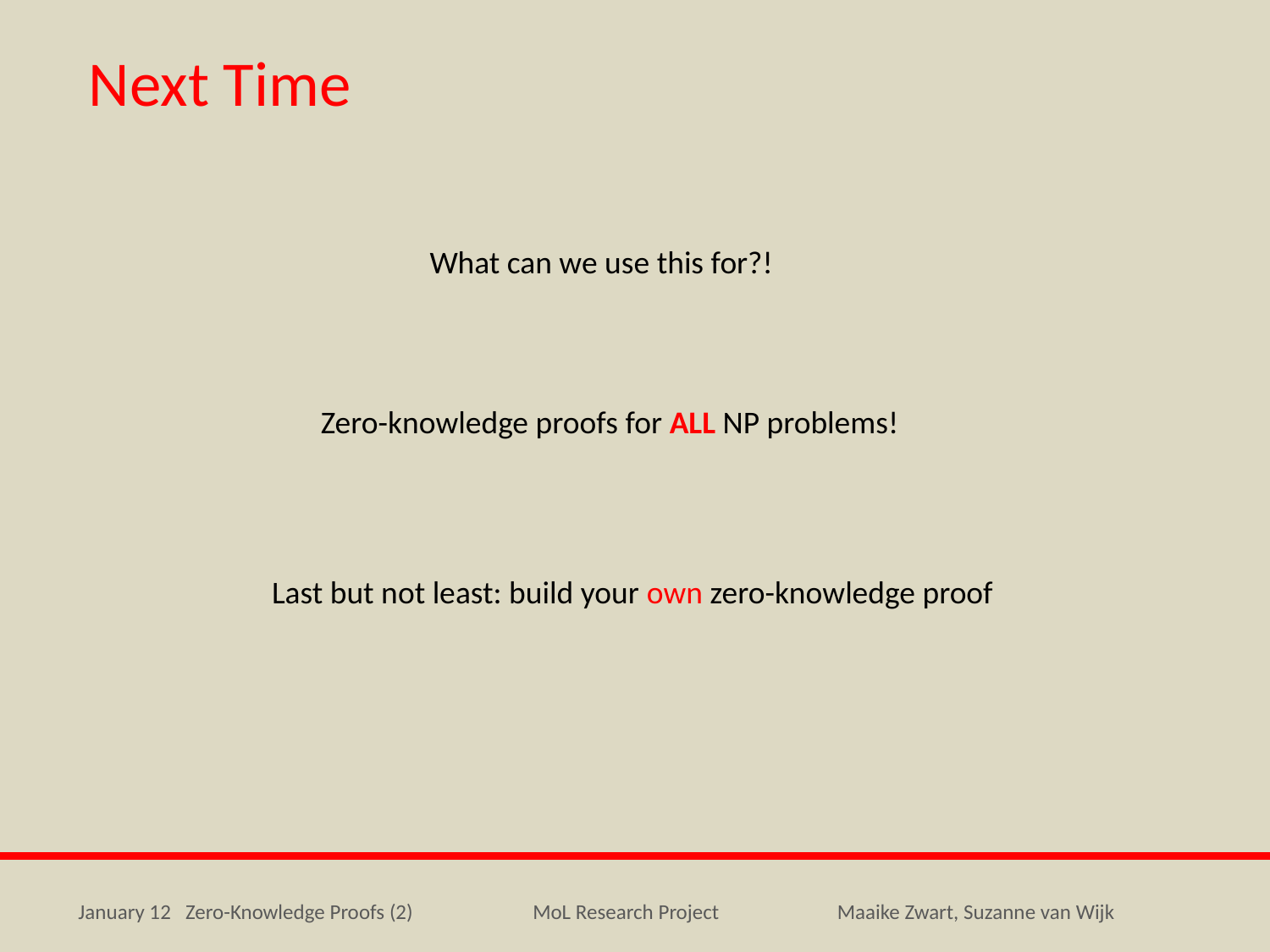

Next Time
What can we use this for?!
Zero-knowledge proofs for ALL NP problems!
Last but not least: build your own zero-knowledge proof
January 12   Zero-Knowledge Proofs (2)
MoL Research Project
Maaike Zwart, Suzanne van Wijk